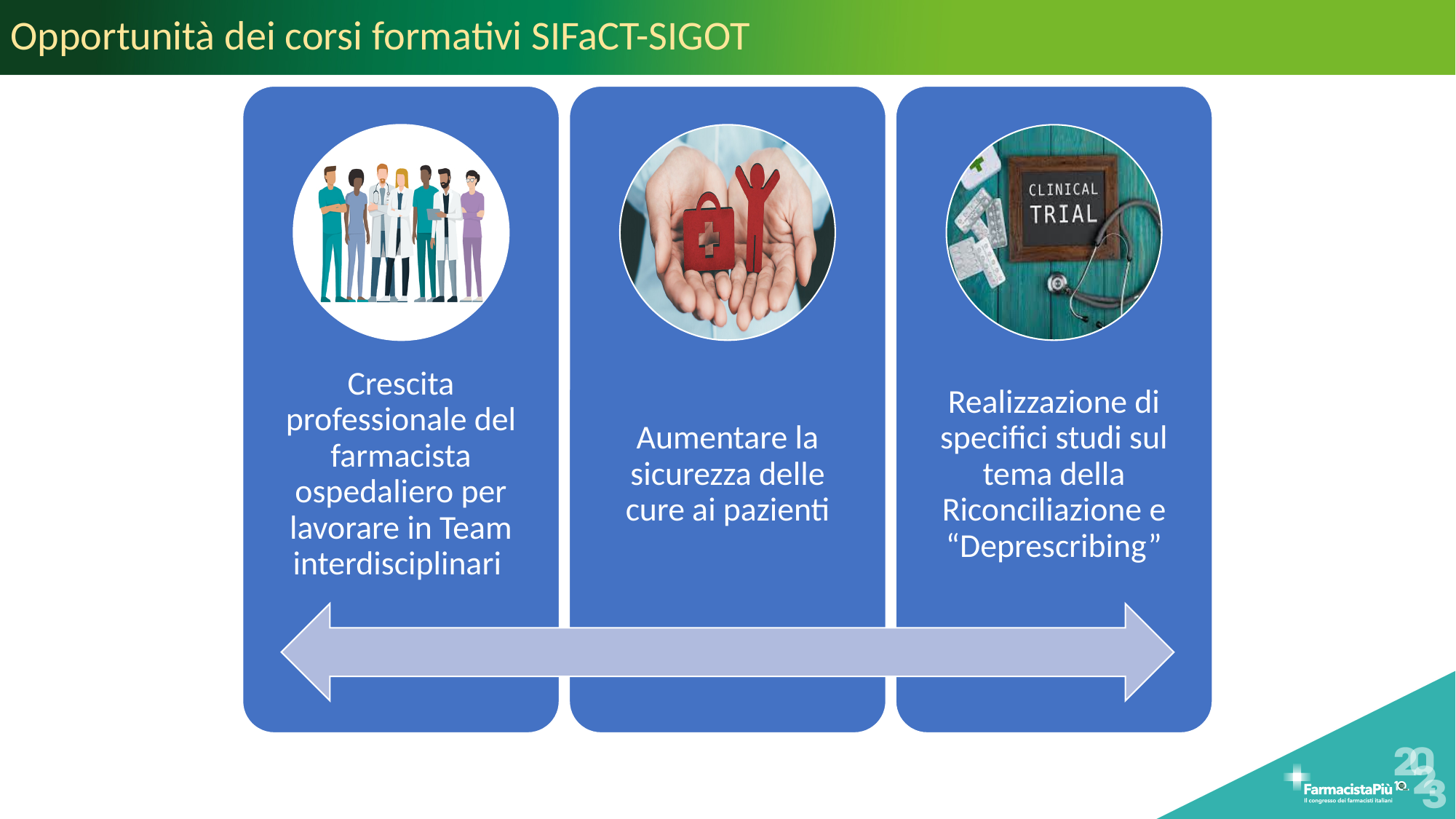

Opportunità dei corsi formativi SIFaCT-SIGOT
Crescita professionale del farmacista ospedaliero per lavorare in Team interdisciplinari
Aumentare la sicurezza delle cure ai pazienti
Realizzazione di specifici studi sul tema della Riconciliazione e “Deprescribing”